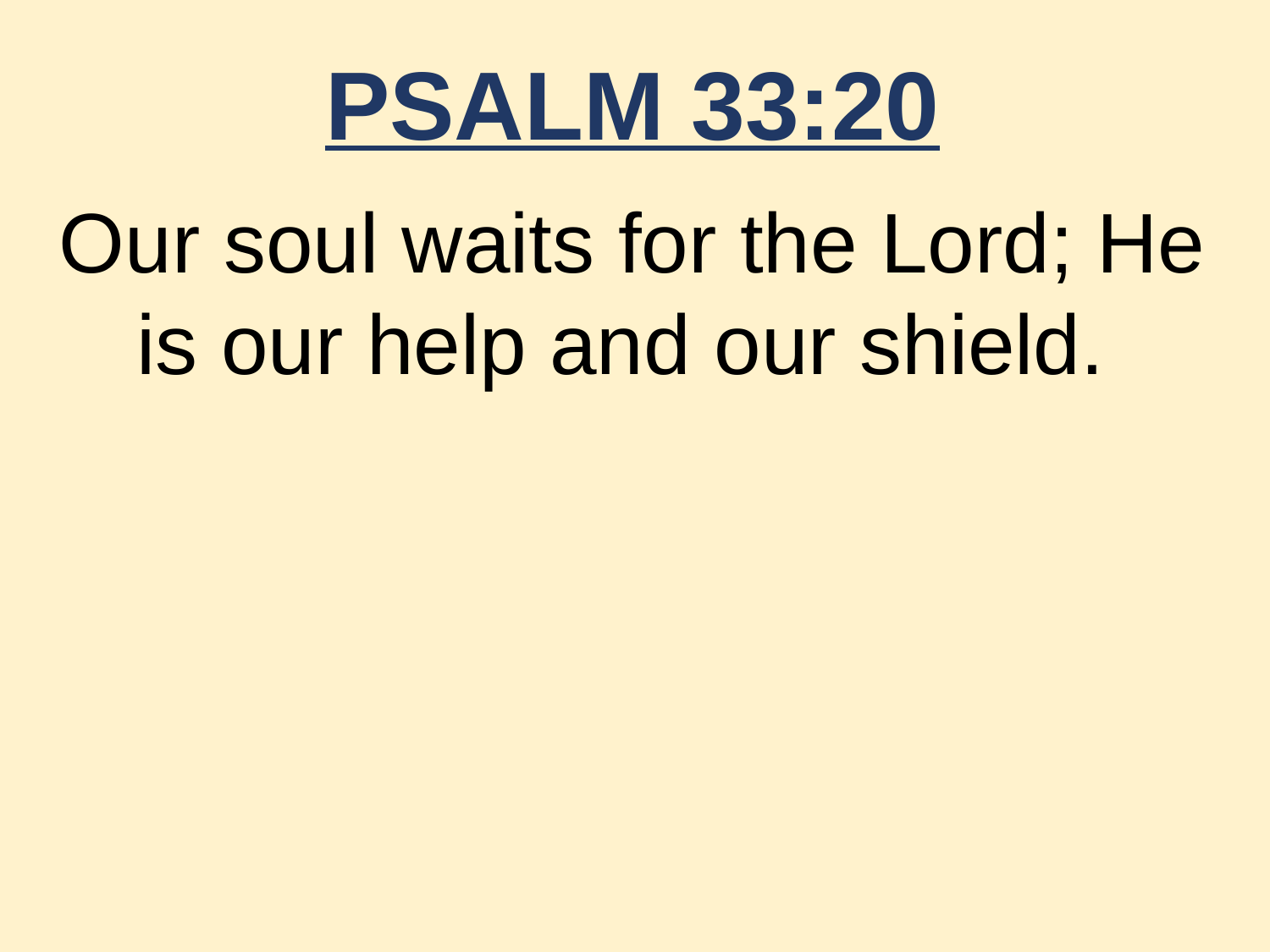

PSALM 33:20

Our soul waits for the Lord; He is our help and our shield.